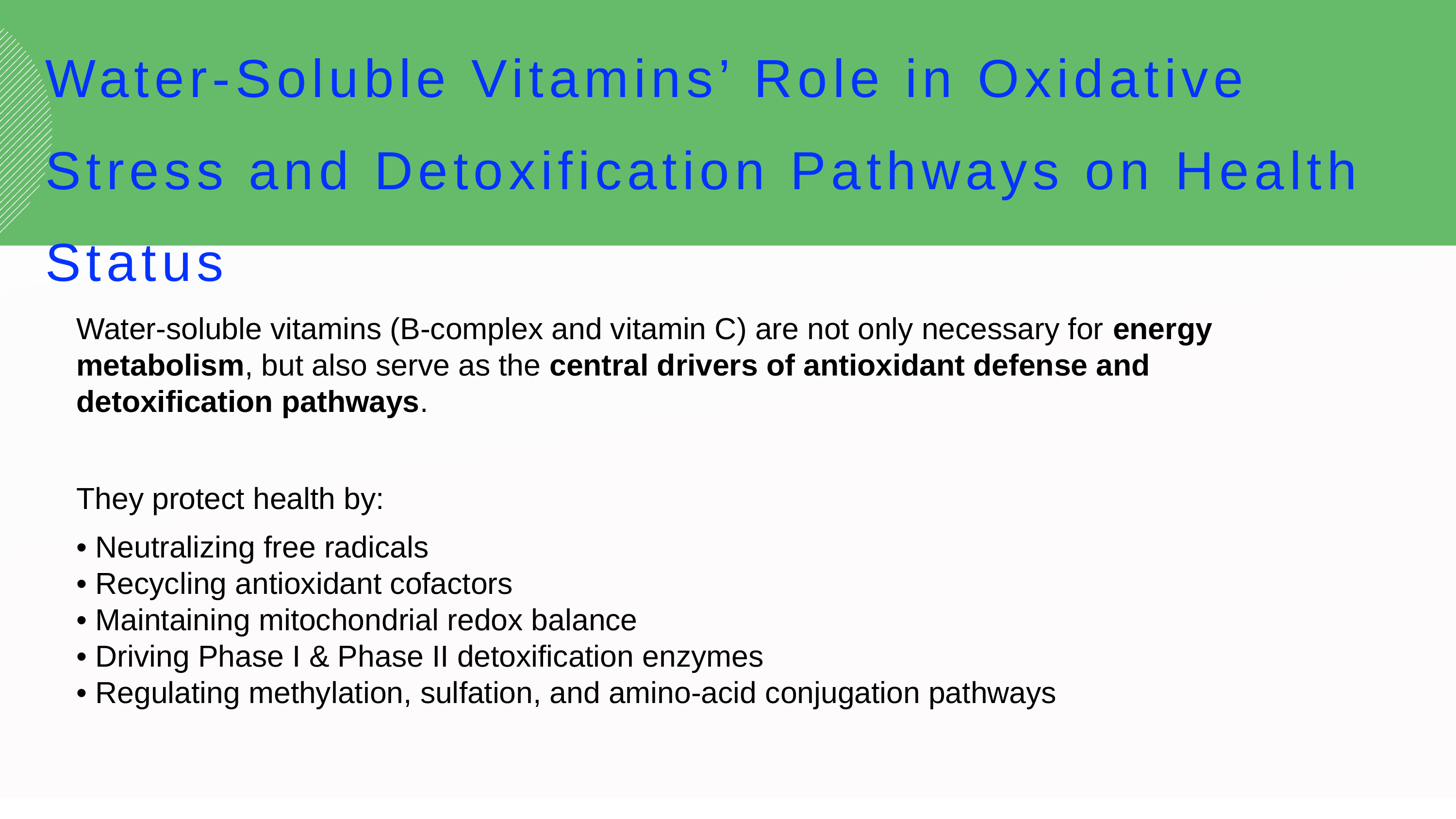

Water-Soluble Vitamins’ Role in Oxidative Stress and Detoxification Pathways on Health Status
Water-soluble vitamins (B-complex and vitamin C) are not only necessary for energy metabolism, but also serve as the central drivers of antioxidant defense and detoxification pathways.

They protect health by:
• Neutralizing free radicals
• Recycling antioxidant cofactors
• Maintaining mitochondrial redox balance
• Driving Phase I & Phase II detoxification enzymes
• Regulating methylation, sulfation, and amino-acid conjugation pathways
20